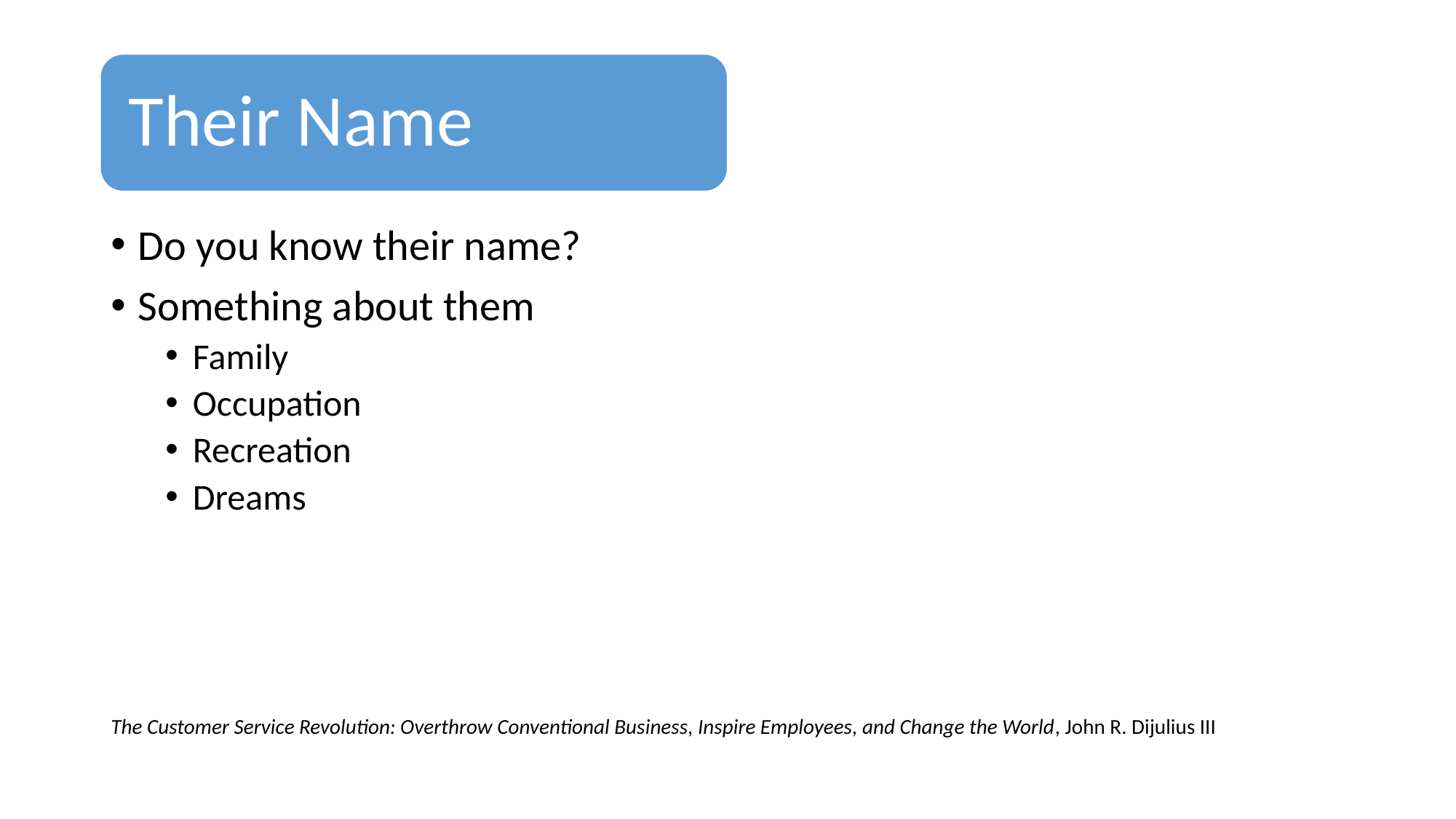

#

Their Name
Do you know their name?
Something about them
Family
Occupation
Recreation
Dreams

The Customer Service Revolution: Overthrow Conventional Business, Inspire Employees, and Change the World, John R. Dijulius III